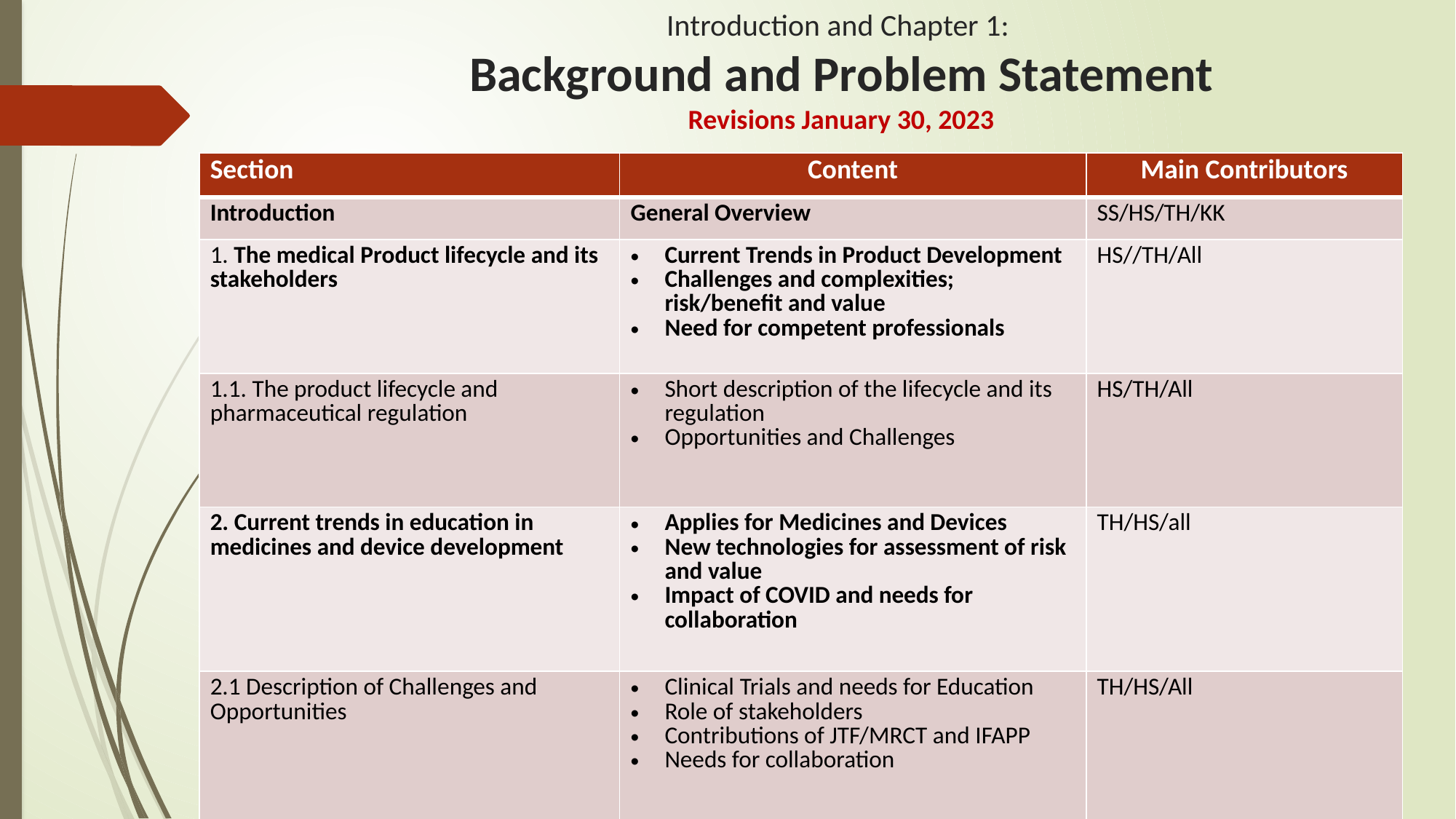

# Introduction and Chapter 1: Background and Problem Statement Revisions January 30, 2023
| Section | Content | Main Contributors |
| --- | --- | --- |
| Introduction | General Overview | SS/HS/TH/KK |
| 1. The medical Product lifecycle and its stakeholders | Current Trends in Product Development Challenges and complexities; risk/benefit and value Need for competent professionals | HS//TH/All |
| 1.1. The product lifecycle and pharmaceutical regulation | Short description of the lifecycle and its regulation Opportunities and Challenges | HS/TH/All |
| 2. Current trends in education in medicines and device development | Applies for Medicines and Devices New technologies for assessment of risk and value Impact of COVID and needs for collaboration | TH/HS/all |
| 2.1 Description of Challenges and Opportunities | Clinical Trials and needs for Education Role of stakeholders Contributions of JTF/MRCT and IFAPP Needs for collaboration | TH/HS/All |